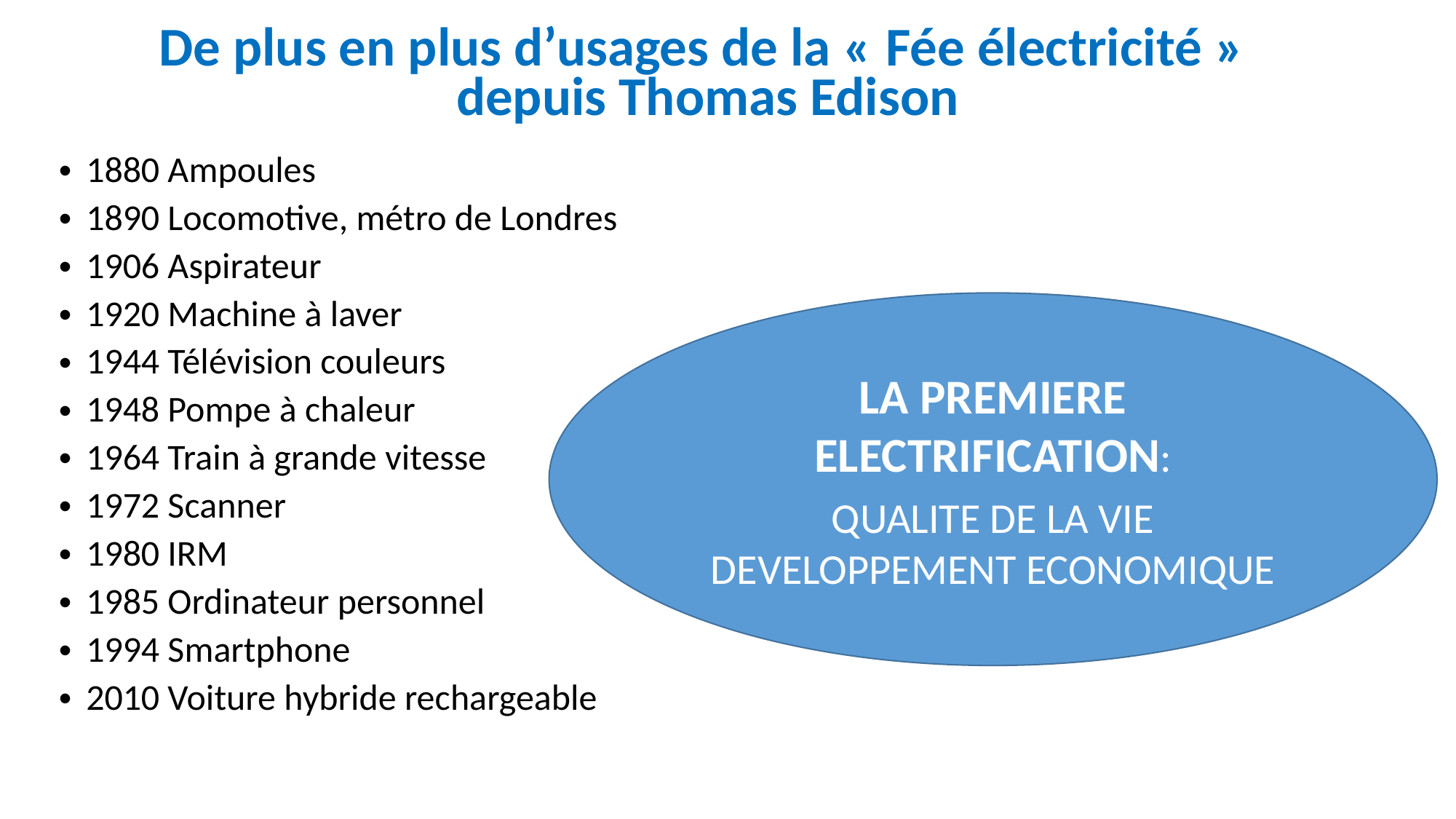

# De plus en plus d’usages de la « Fée électricité » depuis Thomas Edison
1880 Ampoules
1890 Locomotive, métro de Londres
1906 Aspirateur
1920 Machine à laver
1944 Télévision couleurs
1948 Pompe à chaleur
1964 Train à grande vitesse
1972 Scanner
1980 IRM
1985 Ordinateur personnel
1994 Smartphone
2010 Voiture hybride rechargeable

LA PREMIERE ELECTRIFICATION:
QUALITE DE LA VIE
DEVELOPPEMENT ECONOMIQUE